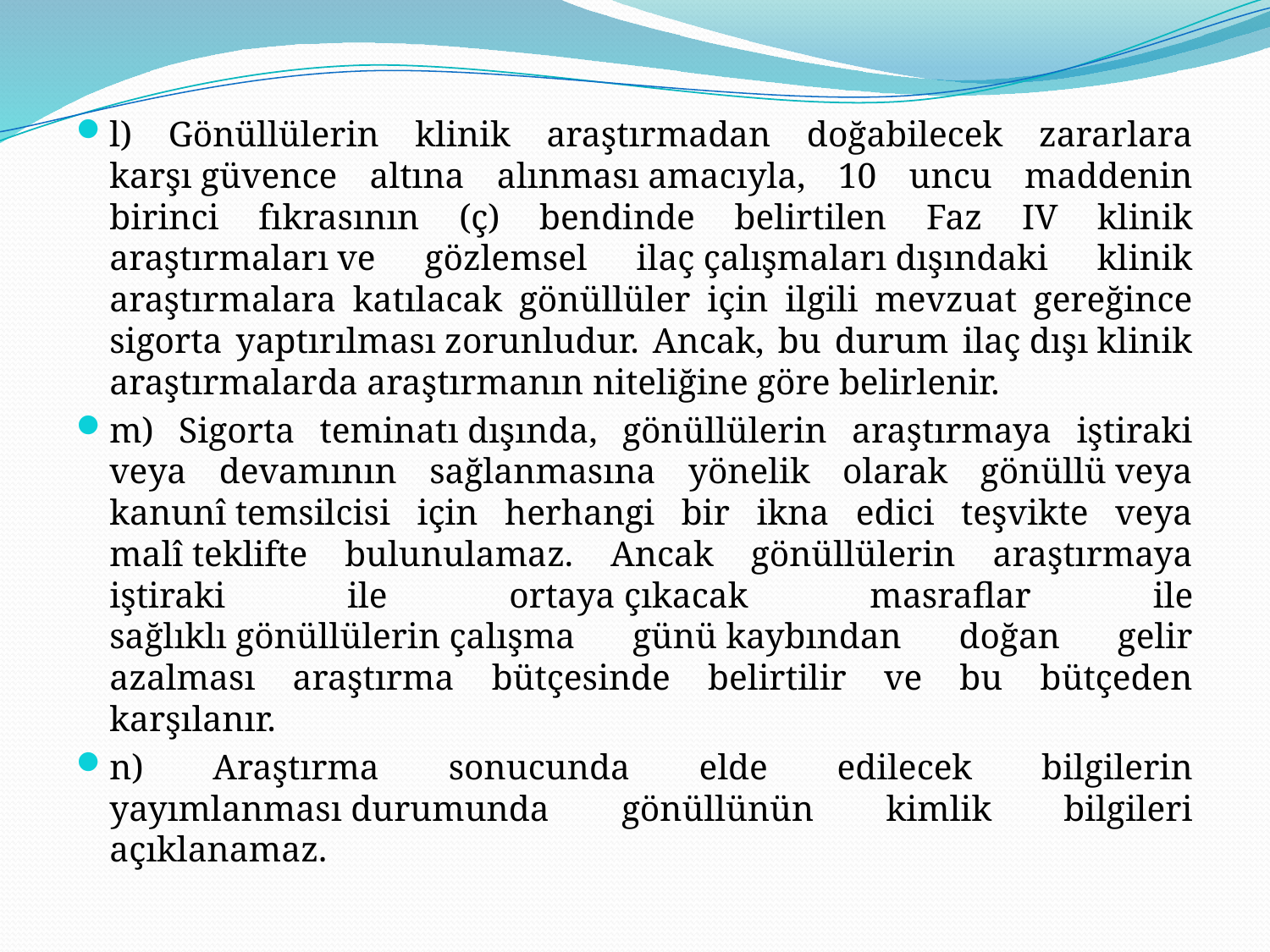

#
l) Gönüllülerin klinik araştırmadan doğabilecek zararlara karşı güvence altına alınması amacıyla, 10 uncu maddenin birinci fıkrasının (ç) bendinde belirtilen Faz IV klinik araştırmaları ve gözlemsel ilaç çalışmaları dışındaki klinik araştırmalara katılacak gönüllüler için ilgili mevzuat gereğince sigorta yaptırılması zorunludur. Ancak, bu durum ilaç dışı klinik araştırmalarda araştırmanın niteliğine göre belirlenir.
m) Sigorta teminatı dışında, gönüllülerin araştırmaya iştiraki veya devamının sağlanmasına yönelik olarak gönüllü veya kanunî temsilcisi için herhangi bir ikna edici teşvikte veya malî teklifte bulunulamaz. Ancak gönüllülerin araştırmaya iştiraki ile ortaya çıkacak masraflar ile sağlıklı gönüllülerin çalışma günü kaybından doğan gelir azalması araştırma bütçesinde belirtilir ve bu bütçeden karşılanır.
n) Araştırma sonucunda elde edilecek bilgilerin yayımlanması durumunda gönüllünün kimlik bilgileri açıklanamaz.